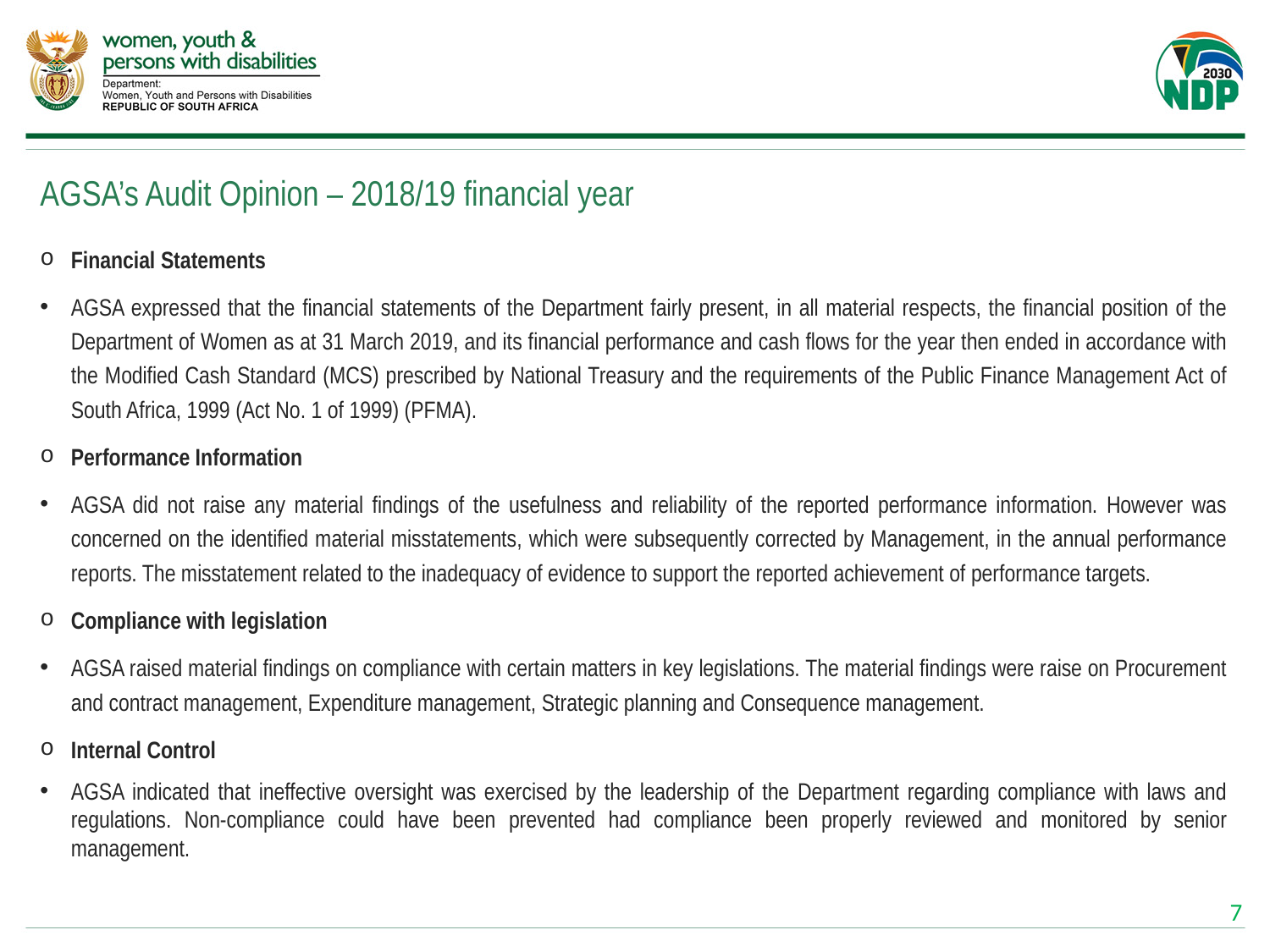

# AGSA’s Audit Opinion – 2018/19 financial year
Financial Statements
AGSA expressed that the financial statements of the Department fairly present, in all material respects, the financial position of the Department of Women as at 31 March 2019, and its financial performance and cash flows for the year then ended in accordance with the Modified Cash Standard (MCS) prescribed by National Treasury and the requirements of the Public Finance Management Act of South Africa, 1999 (Act No. 1 of 1999) (PFMA).
Performance Information
AGSA did not raise any material findings of the usefulness and reliability of the reported performance information. However was concerned on the identified material misstatements, which were subsequently corrected by Management, in the annual performance reports. The misstatement related to the inadequacy of evidence to support the reported achievement of performance targets.
Compliance with legislation
AGSA raised material findings on compliance with certain matters in key legislations. The material findings were raise on Procurement and contract management, Expenditure management, Strategic planning and Consequence management.
Internal Control
AGSA indicated that ineffective oversight was exercised by the leadership of the Department regarding compliance with laws and regulations. Non-compliance could have been prevented had compliance been properly reviewed and monitored by senior management.